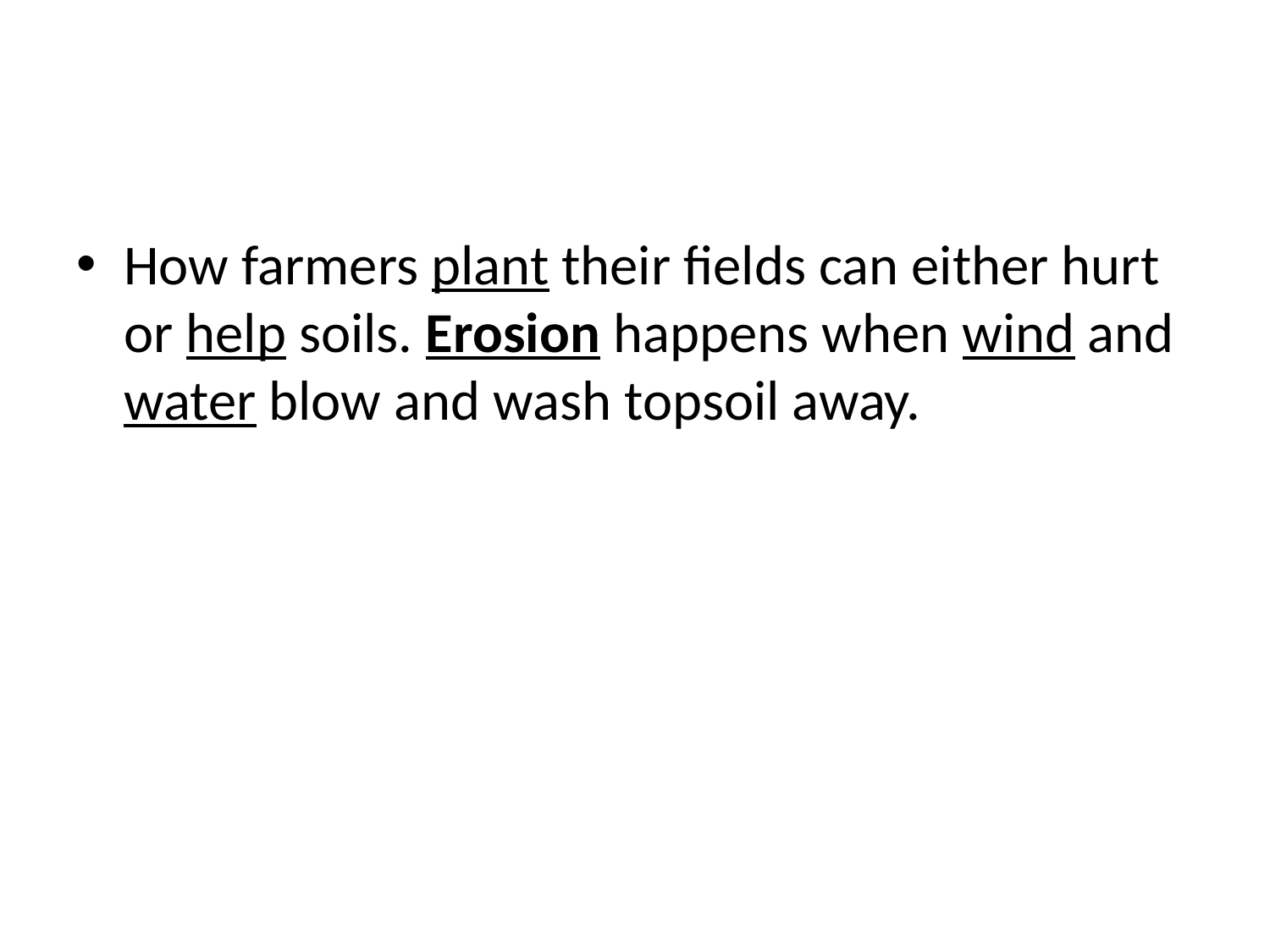

#
How farmers plant their fields can either hurt or help soils. Erosion happens when wind and water blow and wash topsoil away.